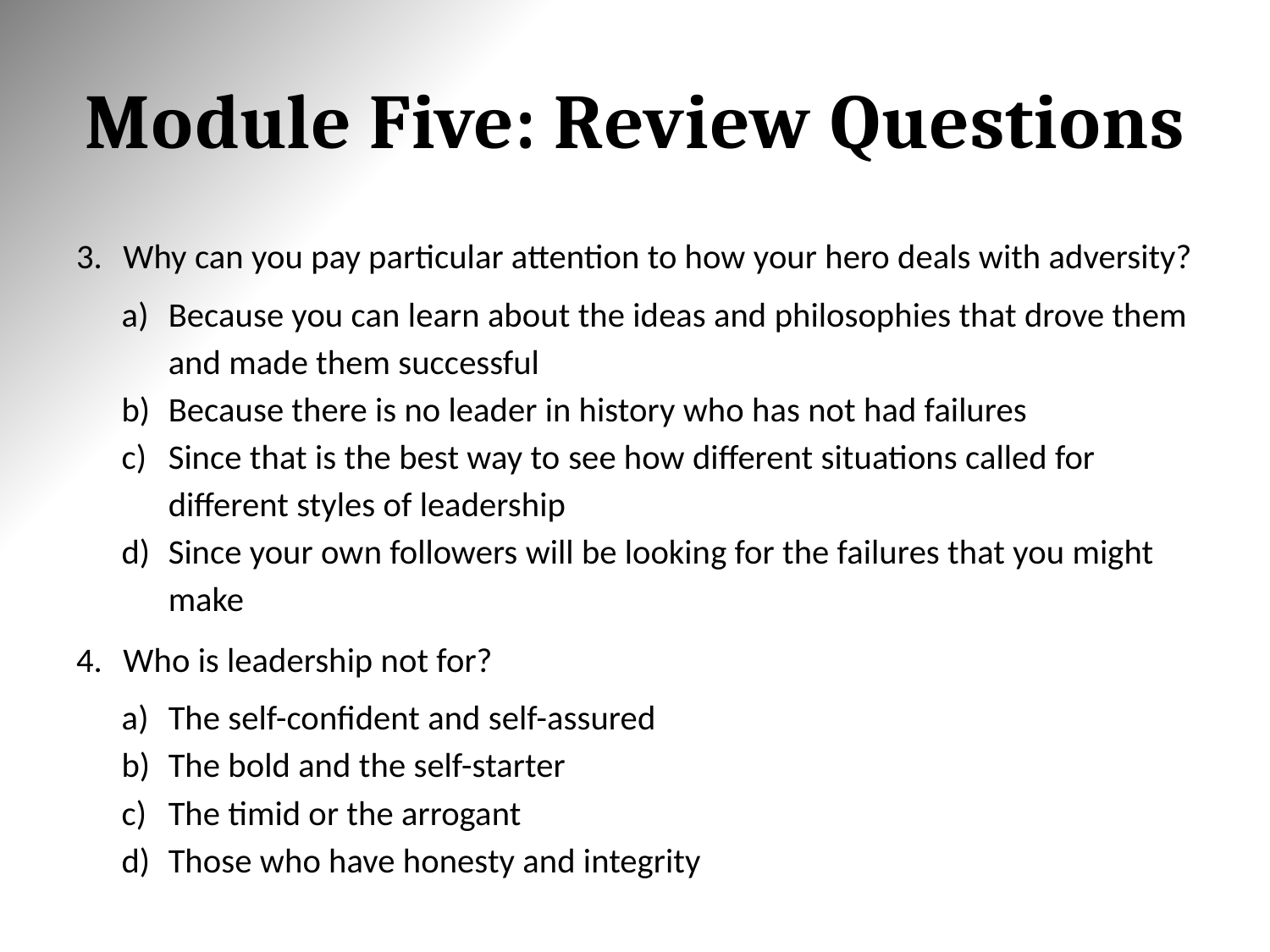

# Module Five: Review Questions
Why can you pay particular attention to how your hero deals with adversity?
Because you can learn about the ideas and philosophies that drove them and made them successful
Because there is no leader in history who has not had failures
Since that is the best way to see how different situations called for different styles of leadership
Since your own followers will be looking for the failures that you might make
Who is leadership not for?
The self-confident and self-assured
The bold and the self-starter
The timid or the arrogant
Those who have honesty and integrity